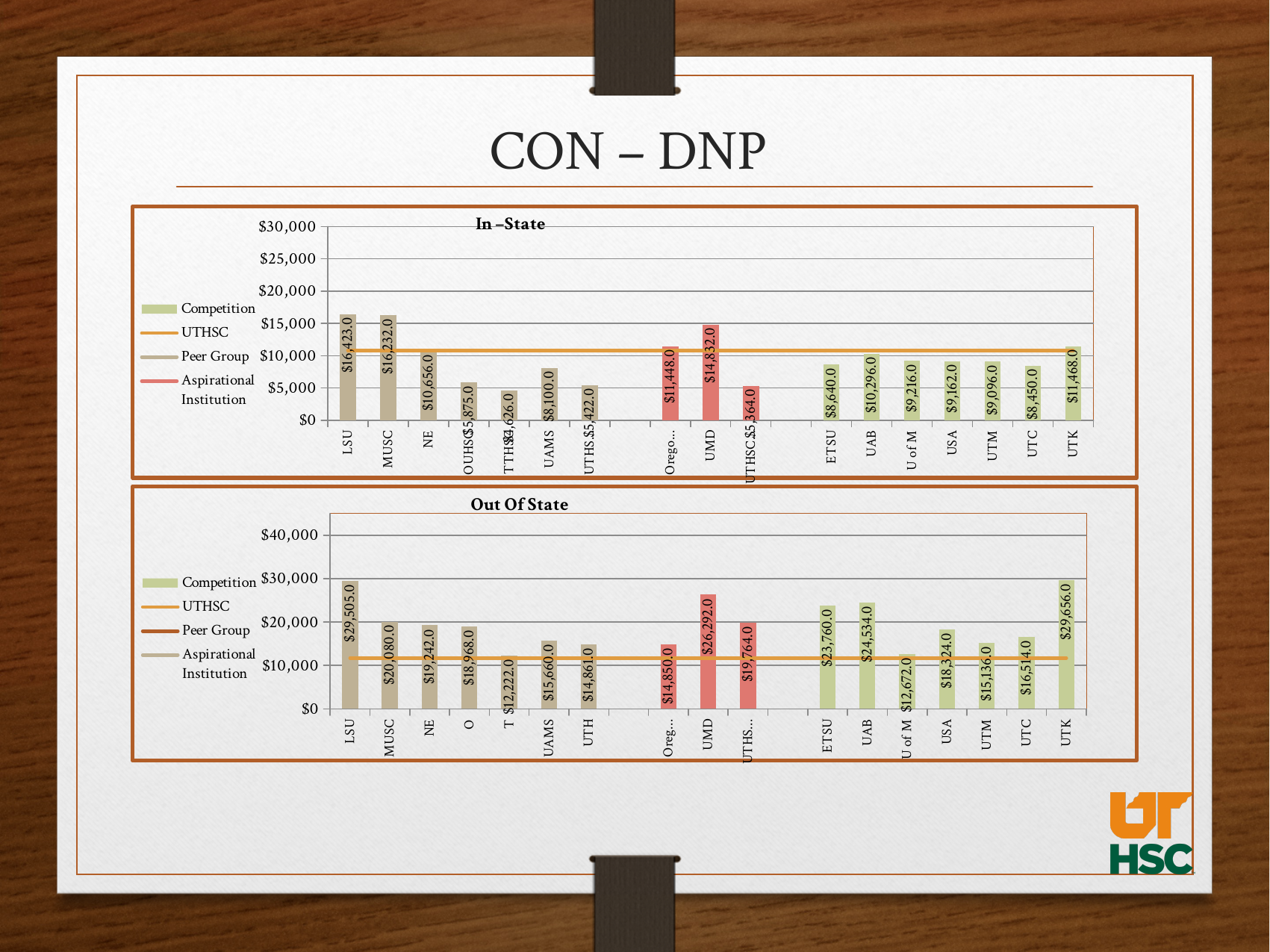

# CON – DNP

### Chart: In –State

| Category | Competition | UTHSC | Peer Group | Aspirational Institution |
|---|---|---|---|---|
| LSU HSC | 16423.0 | 10800.0 | None | None |
| MUSC | 16232.0 | 10800.0 | None | None |
| NEB MC | 10656.0 | 10800.0 | None | None |
| OUHSC | 5875.0 | 10800.0 | None | None |
| TTHSC | 4626.0 | 10800.0 | None | None |
| UAMS | 8100.0 | 10800.0 | None | None |
| UTHSC SA | 5422.0 | 10800.0 | None | None |
|  | None | 10800.0 | None | None |
| Oregon HSC | 11448.0 | 10800.0 | None | None |
| UMD HSC | 14832.0 | 10800.0 | None | None |
| UTHSC Houston | 5364.0 | 10800.0 | None | None |
|  | None | 10800.0 | None | None |
| ETSU | 8640.0 | 10800.0 | None | None |
| UAB | 10296.0 | 10800.0 | None | None |
| U of M | 9216.0 | 10800.0 | None | None |
| USA | 9162.0 | 10800.0 | None | None |
| UTM | 9096.0 | 10800.0 | None | None |
| UTC | 8450.0 | 10800.0 | None | None |
| UTK | 11468.0 | 10800.0 | None | None |

### Chart: Out Of State

| Category | Competition | UTHSC | Peer Group | Aspirational Institution |
|---|---|---|---|---|
| LSU HSC | 29505.0 | 11700.0 | None | None |
| MUSC | 20080.0 | 11700.0 | None | None |
| NEB MC | 19242.0 | 11700.0 | None | None |
| OUHSC | 18968.0 | 11700.0 | None | None |
| TTHSC | 12222.0 | 11700.0 | None | None |
| UAMS | 15660.0 | 11700.0 | None | None |
| UTHSC SA | 14861.0 | 11700.0 | None | None |
|  | None | 11700.0 | None | None |
| Oregon HSC | 14850.0 | 11700.0 | None | None |
| UMD HSC | 26292.0 | 11700.0 | None | None |
| UTHSC Houston | 19764.0 | 11700.0 | None | None |
|  | None | 11700.0 | None | None |
| ETSU | 23760.0 | 11700.0 | None | None |
| UAB | 24534.0 | 11700.0 | None | None |
| U of M | 12672.0 | 11700.0 | None | None |
| USA | 18324.0 | 11700.0 | None | None |
| UTM | 15136.0 | 11700.0 | None | None |
| UTC | 16514.0 | 11700.0 | None | None |
| UTK | 29656.0 | 11700.0 | None | None |